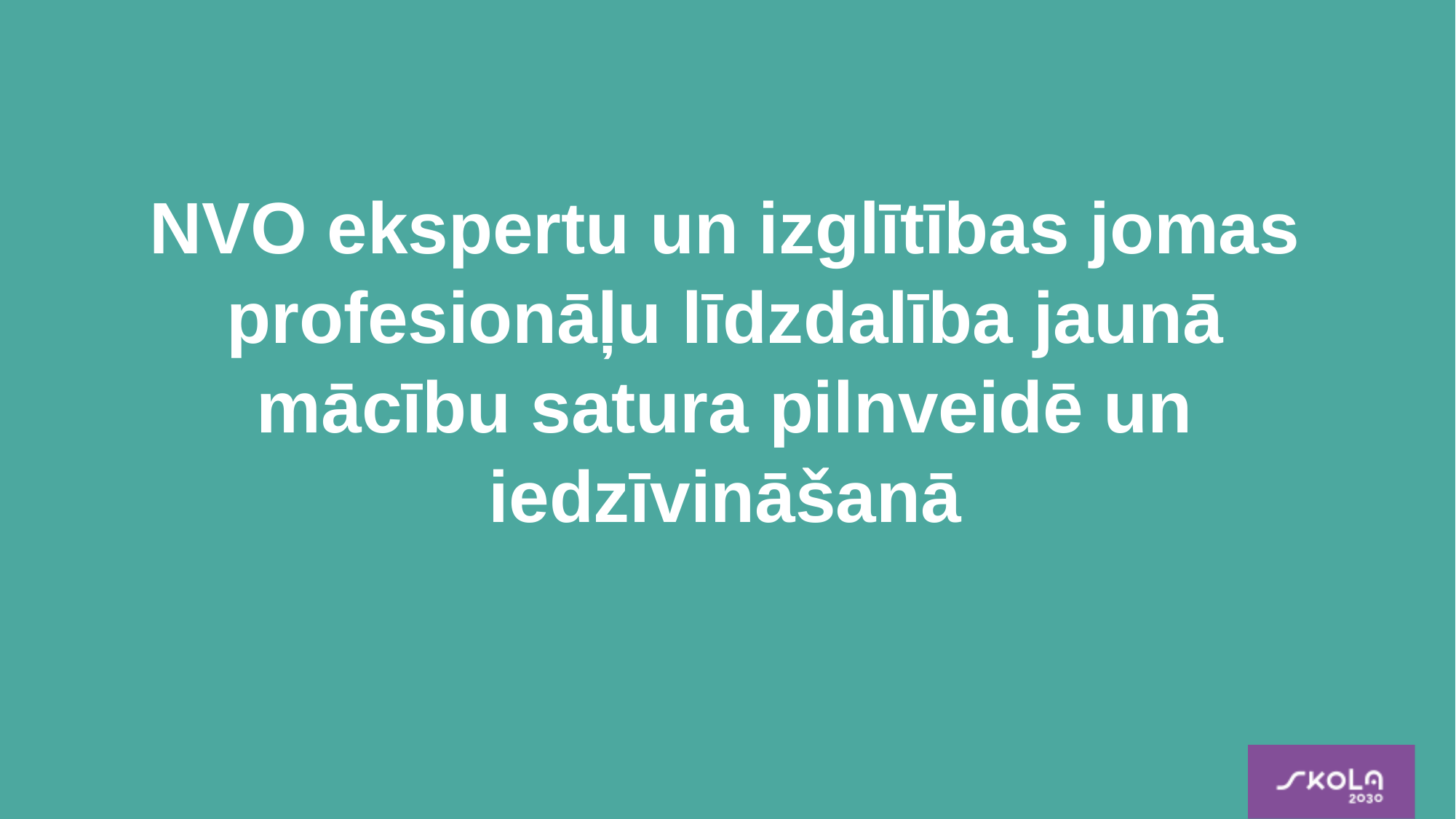

NVO ekspertu un izglītības jomas profesionāļu līdzdalība jaunā mācību satura pilnveidē un iedzīvināšanā